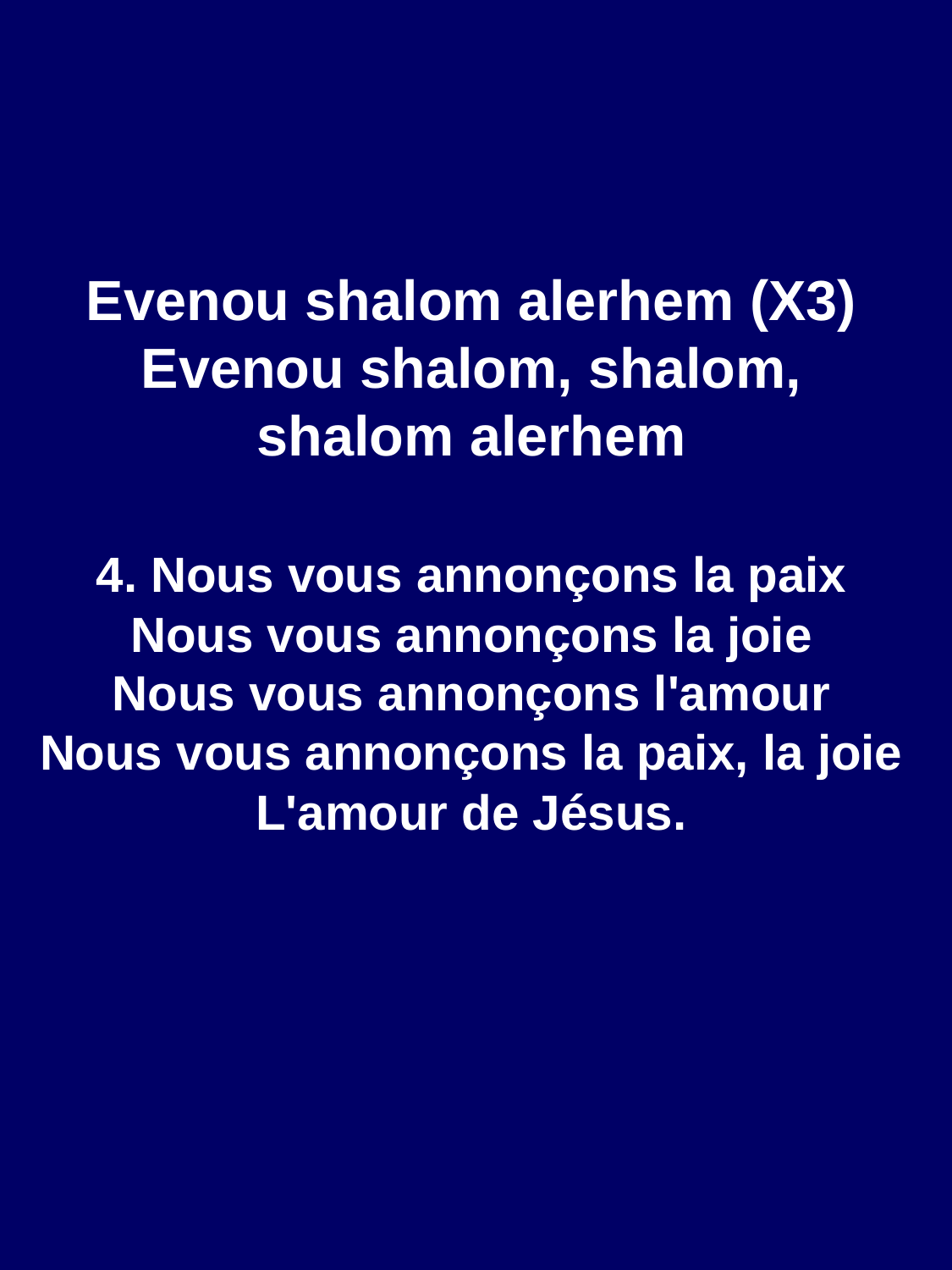

Evenou shalom alerhem (X3)
Evenou shalom, shalom,
shalom alerhem
4. Nous vous annonçons la paix
Nous vous annonçons la joie
Nous vous annonçons l'amour
Nous vous annonçons la paix, la joie
L'amour de Jésus.